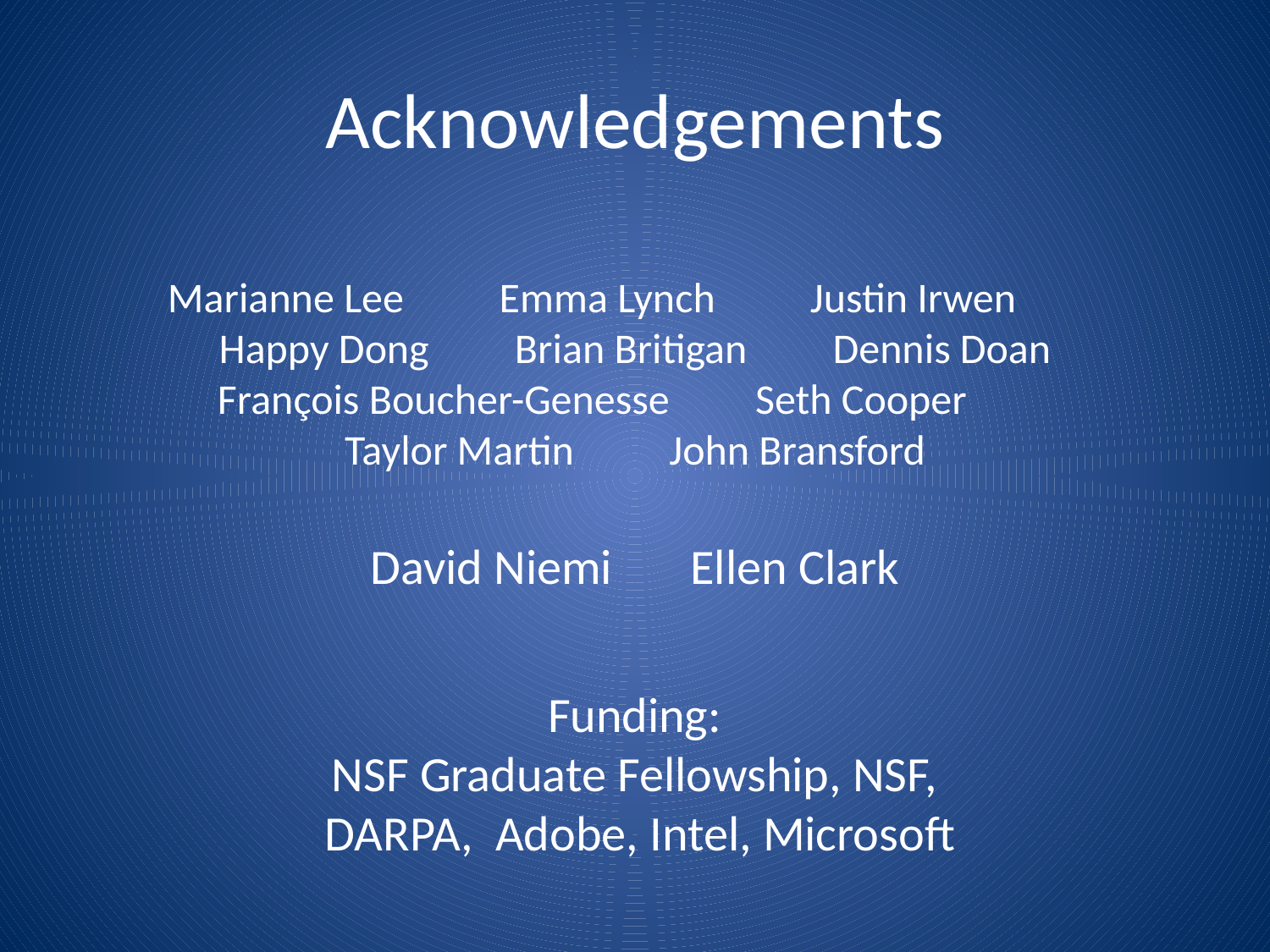

# Acknowledgements
Marianne Lee          Emma Lynch          Justin Irwen          Happy Dong         Brian Britigan         Dennis Doan
François Boucher-Genesse         Seth Cooper
Taylor Martin          John Bransford
David Niemi       Ellen Clark
Funding:
NSF Graduate Fellowship, NSF,
DARPA,  Adobe, Intel, Microsoft